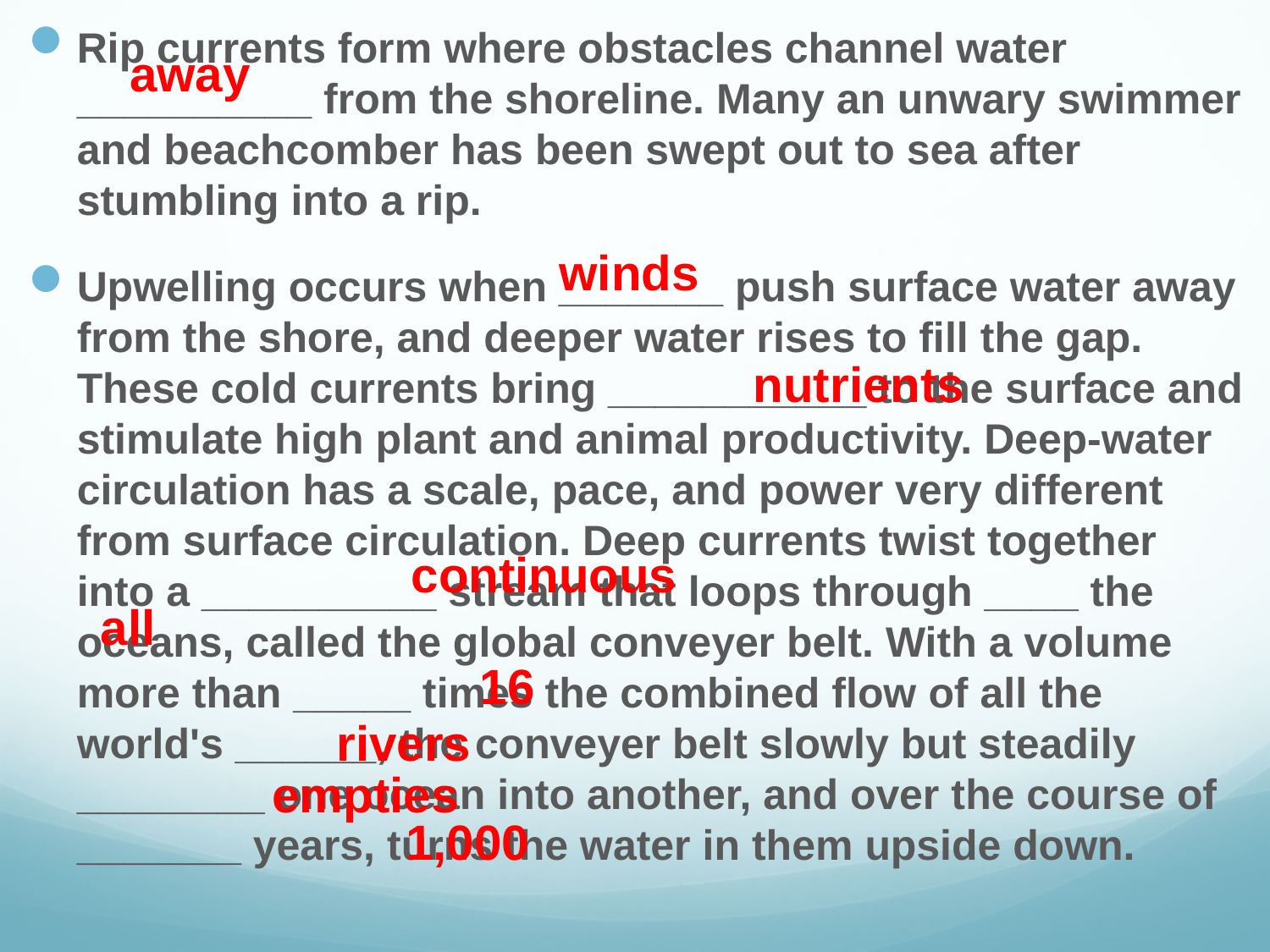

Rip currents form where obstacles channel water __________ from the shoreline. Many an unwary swimmer and beachcomber has been swept out to sea after stumbling into a rip.
Upwelling occurs when _______ push surface water away from the shore, and deeper water rises to fill the gap. These cold currents bring ___________ to the surface and stimulate high plant and animal productivity. Deep-water circulation has a scale, pace, and power very different from surface circulation. Deep currents twist together into a __________ stream that loops through ____ the oceans, called the global conveyer belt. With a volume more than _____ times the combined flow of all the world's ______, the conveyer belt slowly but steadily ________ one ocean into another, and over the course of _______ years, turns the water in them upside down.
away
winds
nutrients
continuous
all
16
rivers
empties
1,000